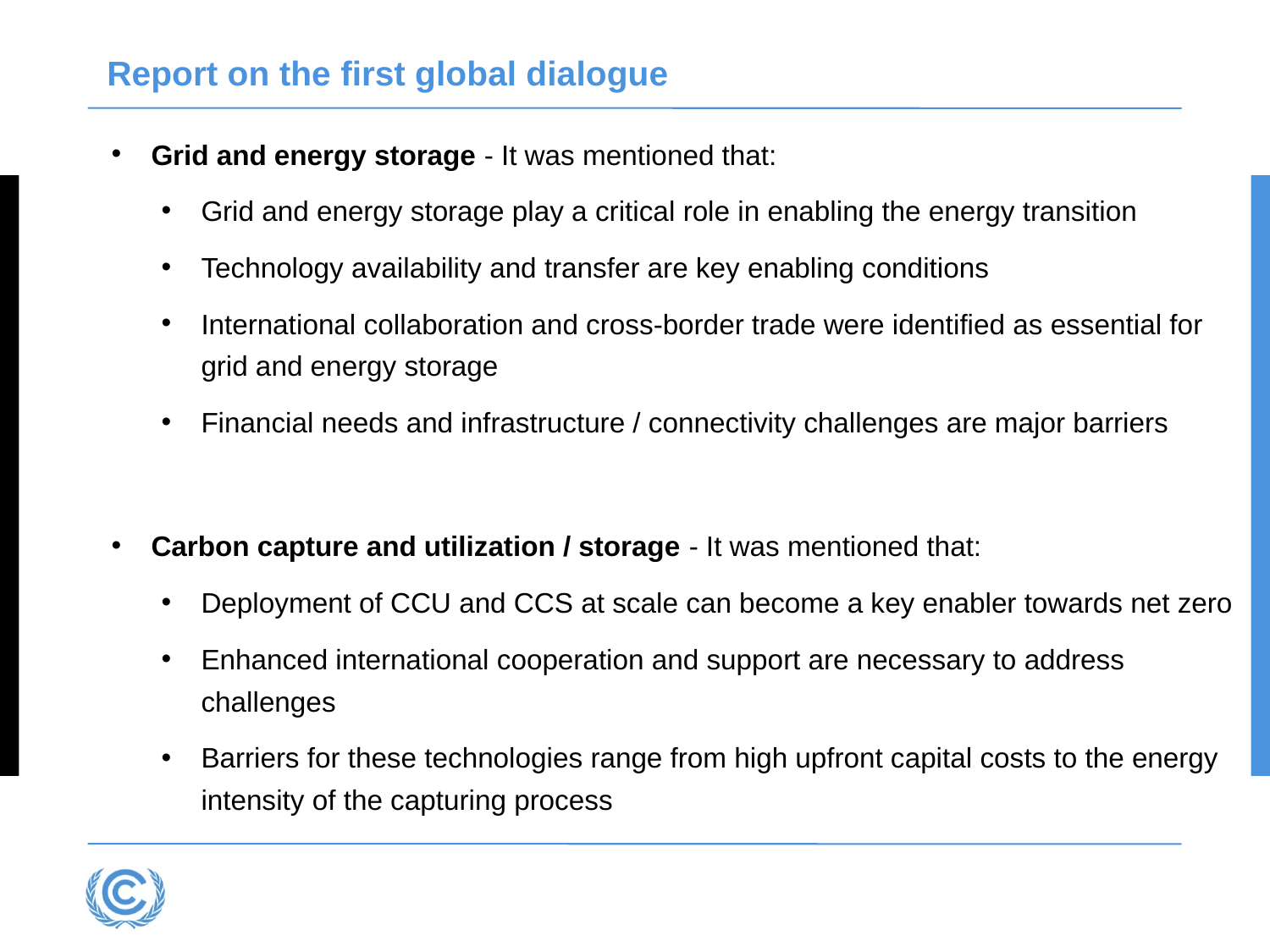

# Report on the first global dialogue
Grid and energy storage - It was mentioned that:
Grid and energy storage play a critical role in enabling the energy transition
Technology availability and transfer are key enabling conditions
International collaboration and cross-border trade were identified as essential for grid and energy storage
Financial needs and infrastructure / connectivity challenges are major barriers

Carbon capture and utilization / storage - It was mentioned that:
Deployment of CCU and CCS at scale can become a key enabler towards net zero
Enhanced international cooperation and support are necessary to address challenges
Barriers for these technologies range from high upfront capital costs to the energy intensity of the capturing process